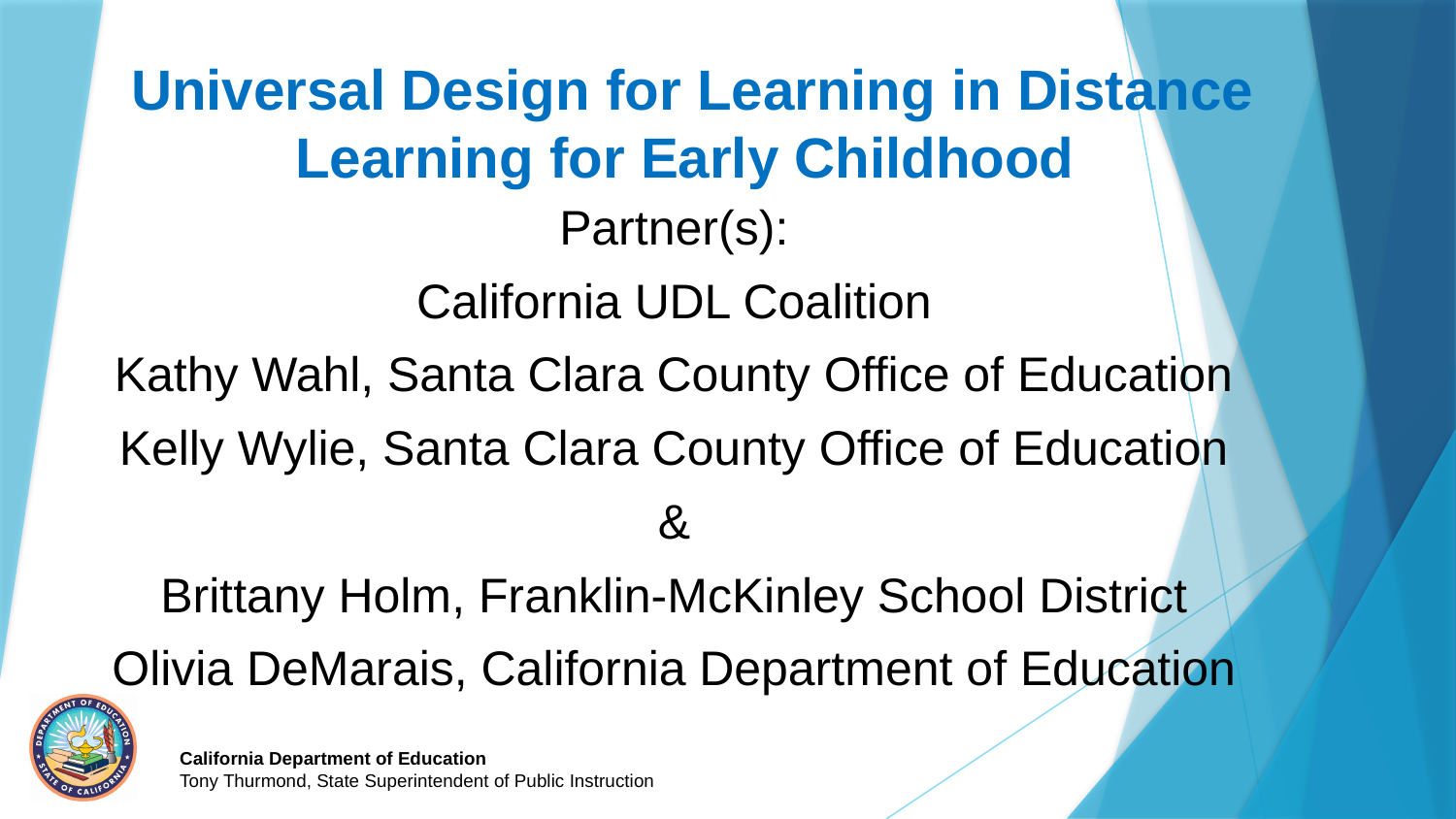

# Universal Design for Learning in Distance Learning for Early Childhood
Partner(s):
California UDL Coalition
Kathy Wahl, Santa Clara County Office of Education
Kelly Wylie, Santa Clara County Office of Education
&
Brittany Holm, Franklin-McKinley School District
Olivia DeMarais, California Department of Education